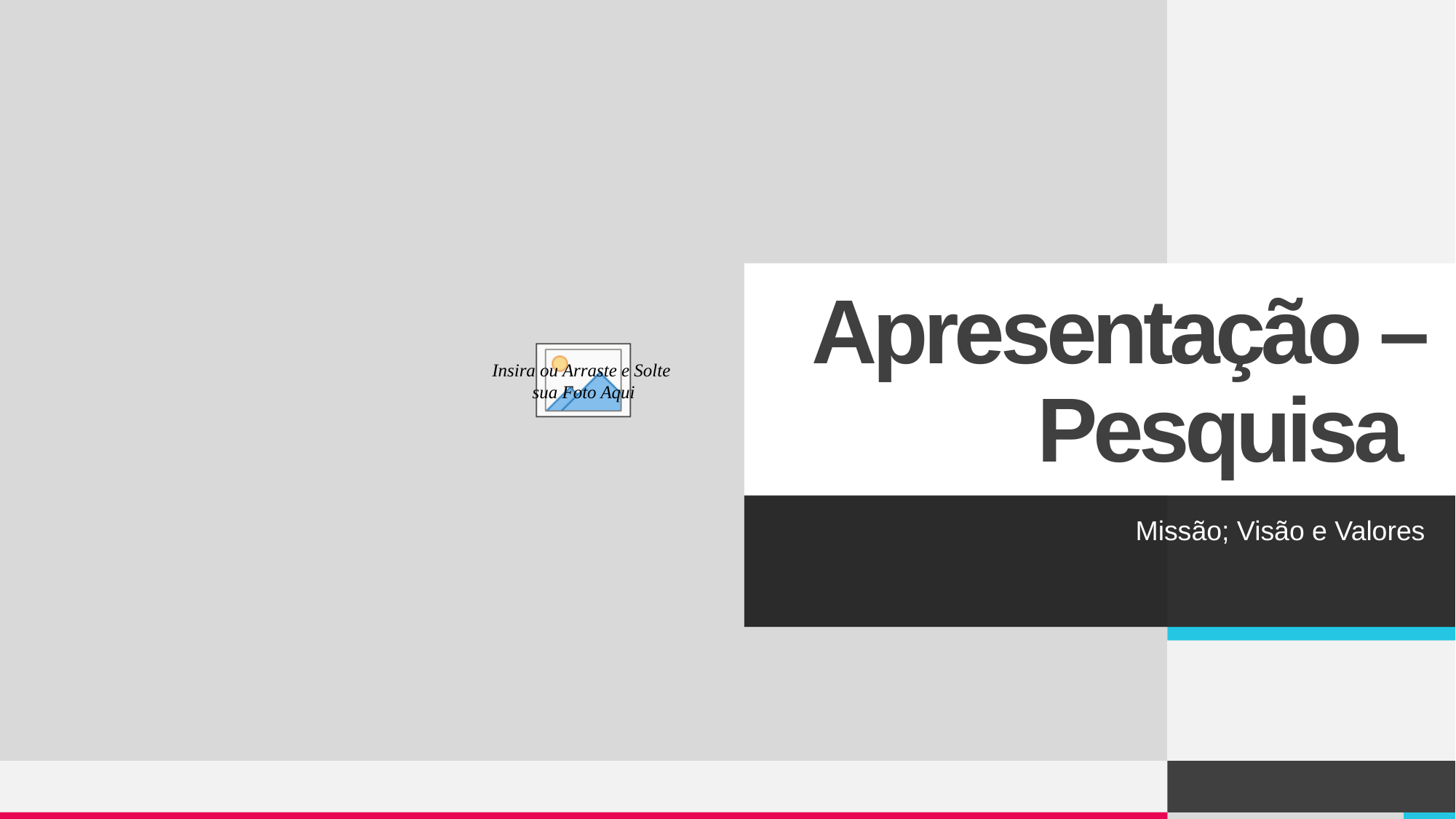

# Apresentação – Pesquisa
Missão; Visão e Valores
22